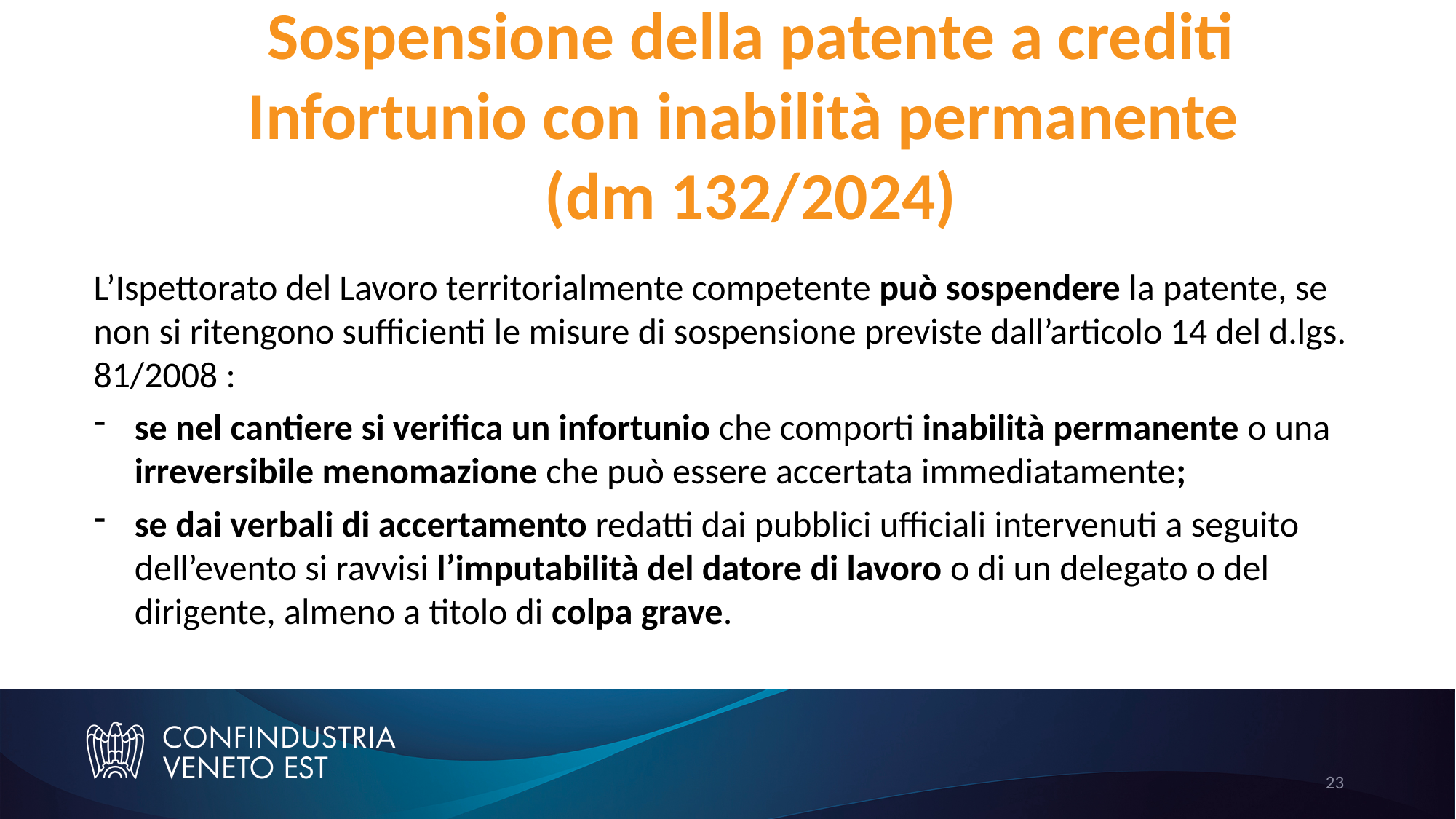

Sospensione della patente a crediti
Infortunio con inabilità permanente
(dm 132/2024)
L’Ispettorato del Lavoro territorialmente competente può sospendere la patente, se non si ritengono sufficienti le misure di sospensione previste dall’articolo 14 del d.lgs. 81/2008 :
se nel cantiere si verifica un infortunio che comporti inabilità permanente o una irreversibile menomazione che può essere accertata immediatamente;
se dai verbali di accertamento redatti dai pubblici ufficiali intervenuti a seguito dell’evento si ravvisi l’imputabilità del datore di lavoro o di un delegato o del dirigente, almeno a titolo di colpa grave.

23